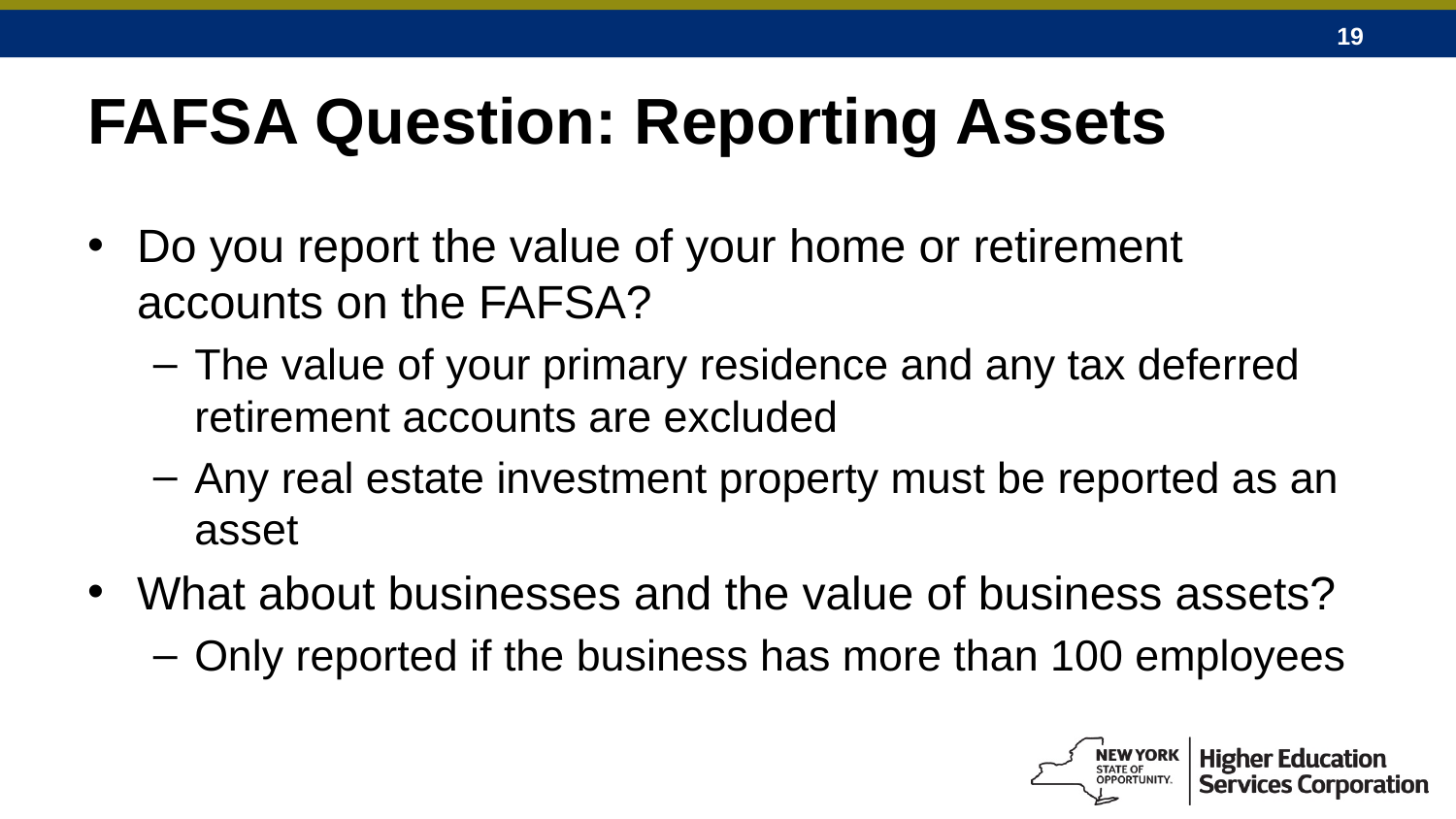

# FAFSA Question: Reporting Assets
Do you report the value of your home or retirement accounts on the FAFSA?
The value of your primary residence and any tax deferred retirement accounts are excluded
Any real estate investment property must be reported as an asset
What about businesses and the value of business assets?
Only reported if the business has more than 100 employees